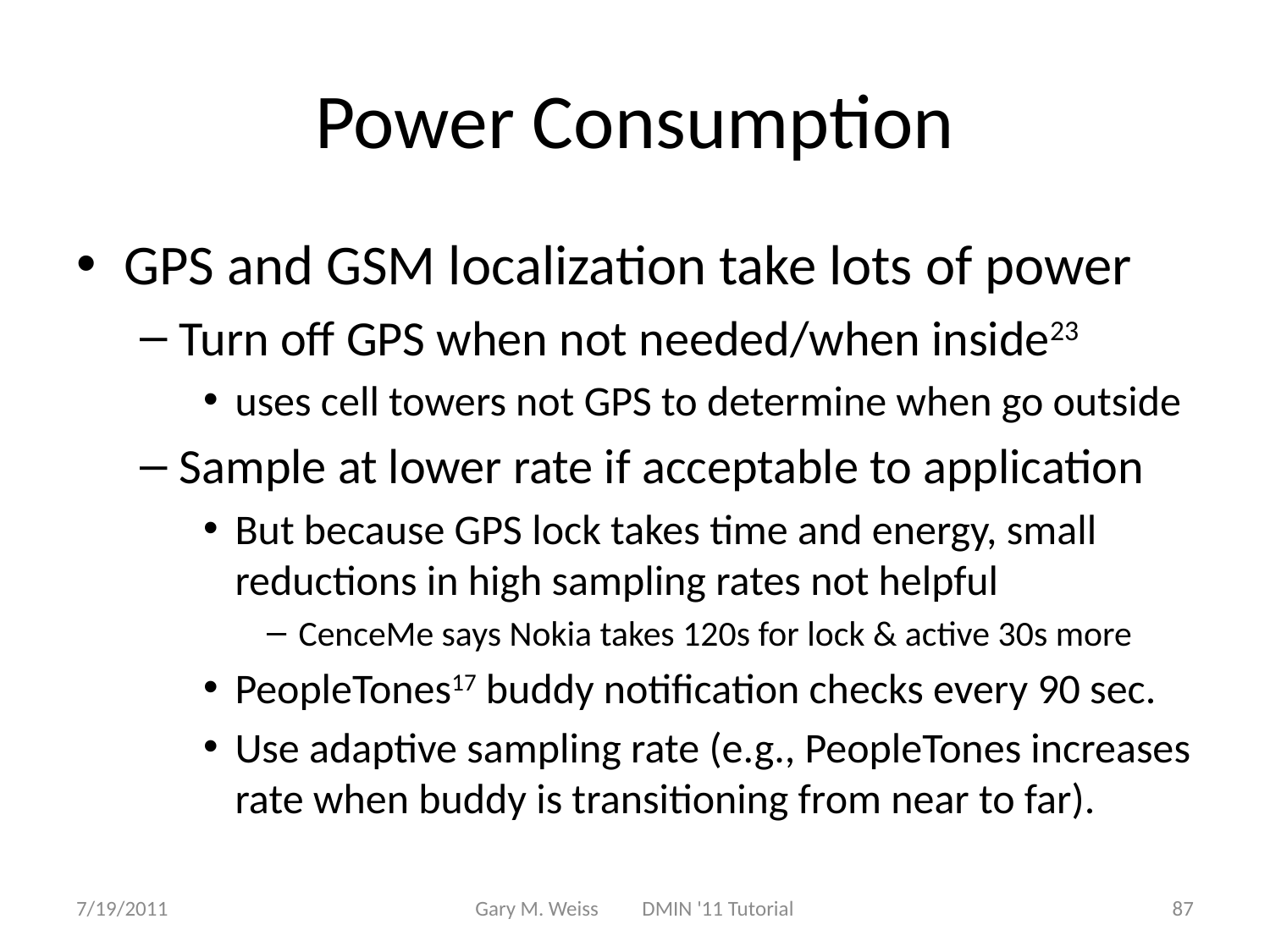

# Power Consumption
GPS and GSM localization take lots of power
Turn off GPS when not needed/when inside23
uses cell towers not GPS to determine when go outside
Sample at lower rate if acceptable to application
But because GPS lock takes time and energy, small reductions in high sampling rates not helpful
CenceMe says Nokia takes 120s for lock & active 30s more
PeopleTones17 buddy notification checks every 90 sec.
Use adaptive sampling rate (e.g., PeopleTones increases rate when buddy is transitioning from near to far).

7/19/2011
Gary M. Weiss         DMIN '11 Tutorial
87